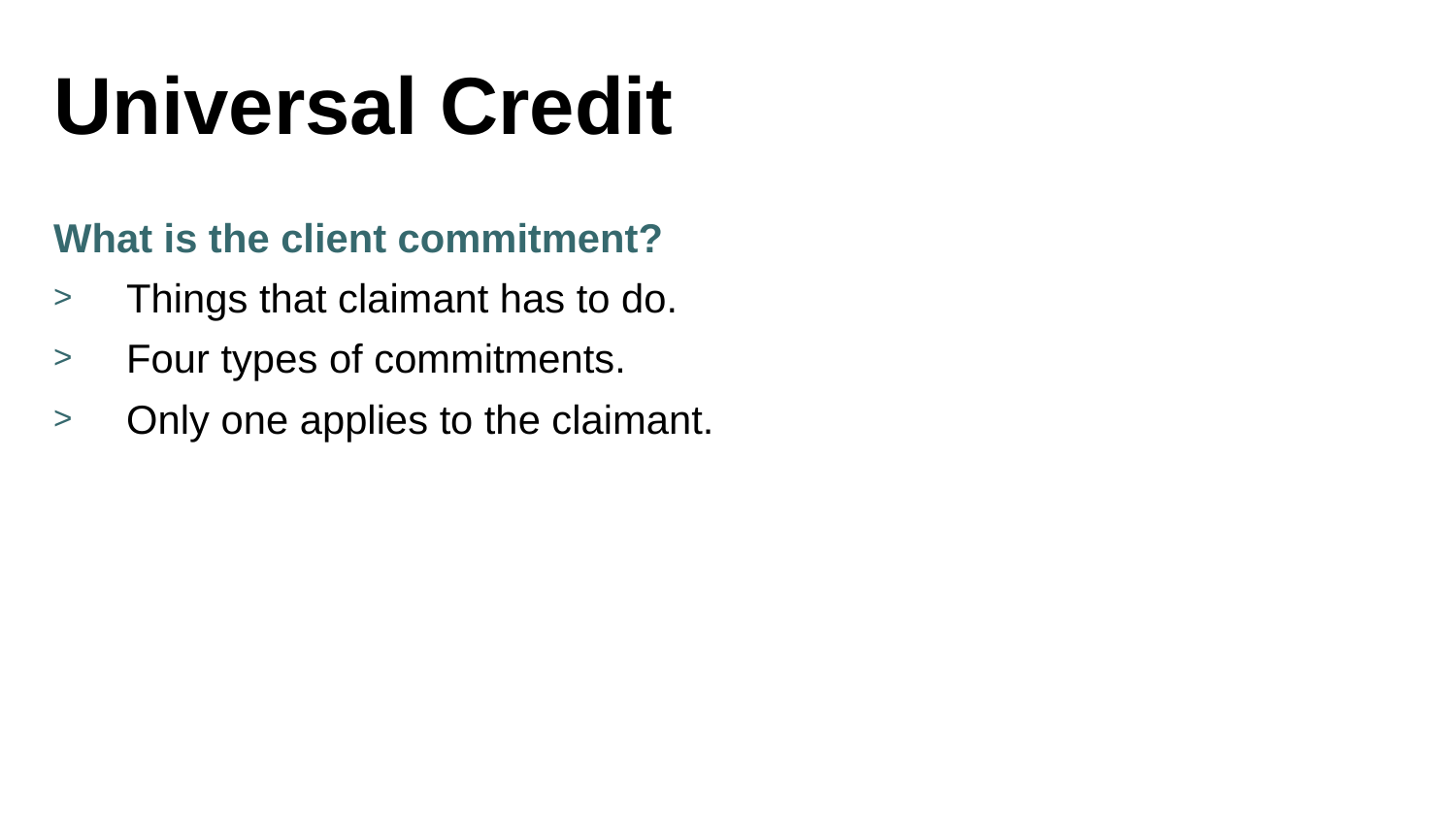

# Universal Credit
What is the client commitment?
Things that claimant has to do.
Four types of commitments.
Only one applies to the claimant.